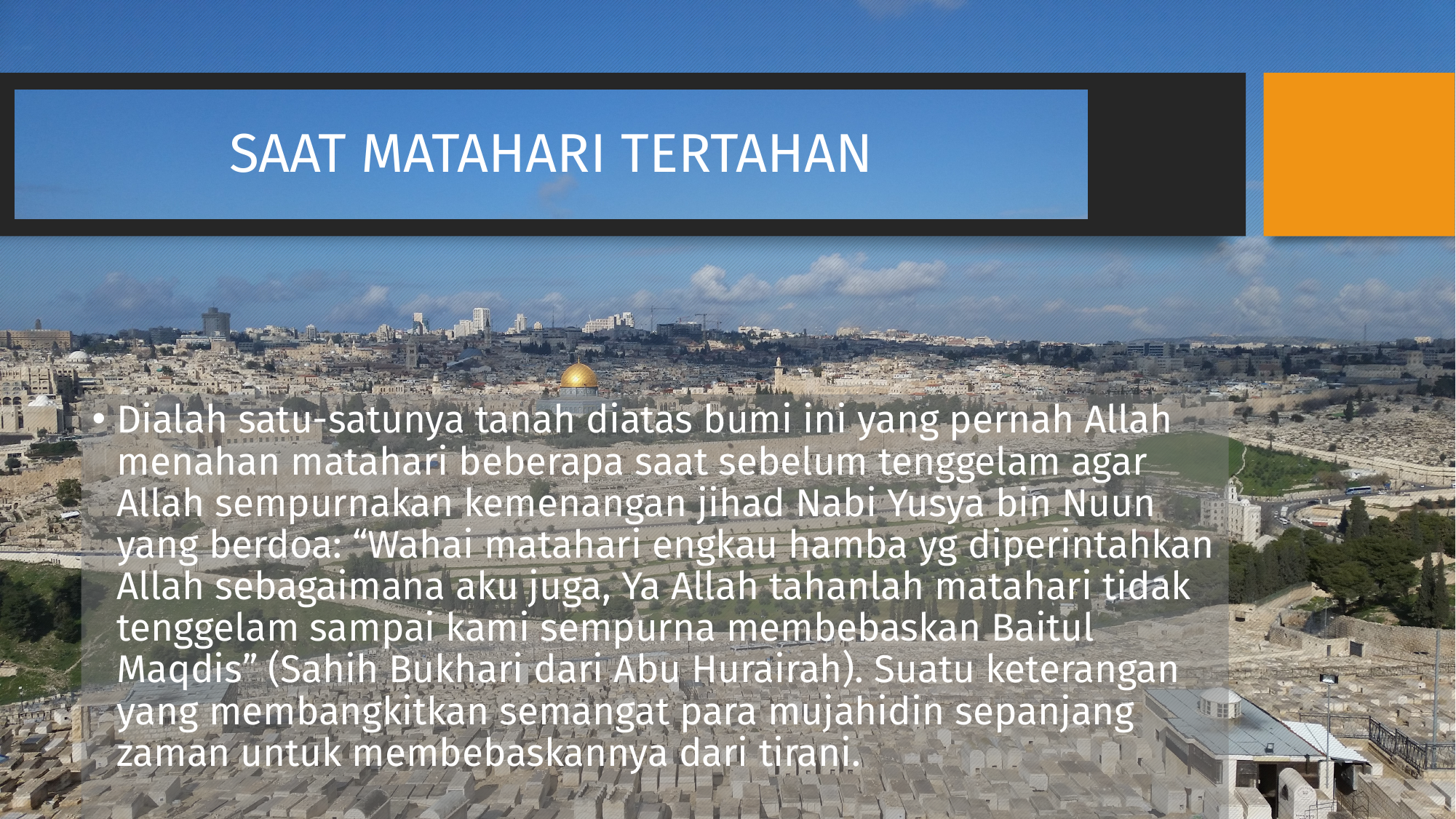

# SAAT MATAHARI TERTAHAN
Dialah satu-satunya tanah diatas bumi ini yang pernah Allah menahan matahari beberapa saat sebelum tenggelam agar Allah sempurnakan kemenangan jihad Nabi Yusya bin Nuun yang berdoa: “Wahai matahari engkau hamba yg diperintahkan Allah sebagaimana aku juga, Ya Allah tahanlah matahari tidak tenggelam sampai kami sempurna membebaskan Baitul Maqdis” (Sahih Bukhari dari Abu Hurairah). Suatu keterangan yang membangkitkan semangat para mujahidin sepanjang zaman untuk membebaskannya dari tirani.